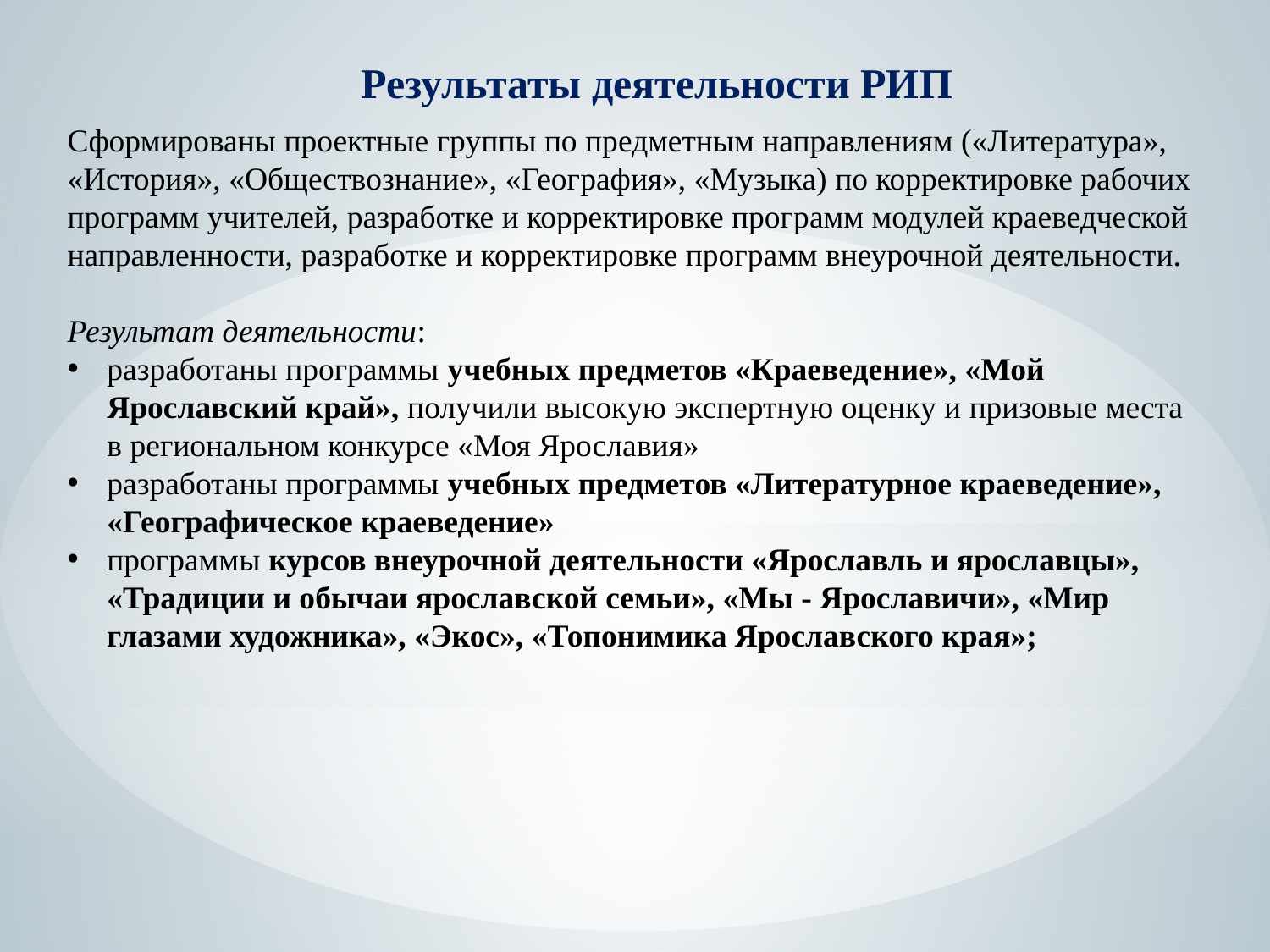

Результаты деятельности РИП
Сформированы проектные группы по предметным направлениям («Литература», «История», «Обществознание», «География», «Музыка) по корректировке рабочих программ учителей, разработке и корректировке программ модулей краеведческой направленности, разработке и корректировке программ внеурочной деятельности.

Результат деятельности:
разработаны программы учебных предметов «Краеведение», «Мой Ярославский край», получили высокую экспертную оценку и призовые места  в региональном конкурсе «Моя Ярославия»
разработаны программы учебных предметов «Литературное краеведение», «Географическое краеведение»
программы курсов внеурочной деятельности «Ярославль и ярославцы», «Традиции и обычаи ярославской семьи», «Мы - Ярославичи», «Мир глазами художника», «Экос», «Топонимика Ярославского края»;